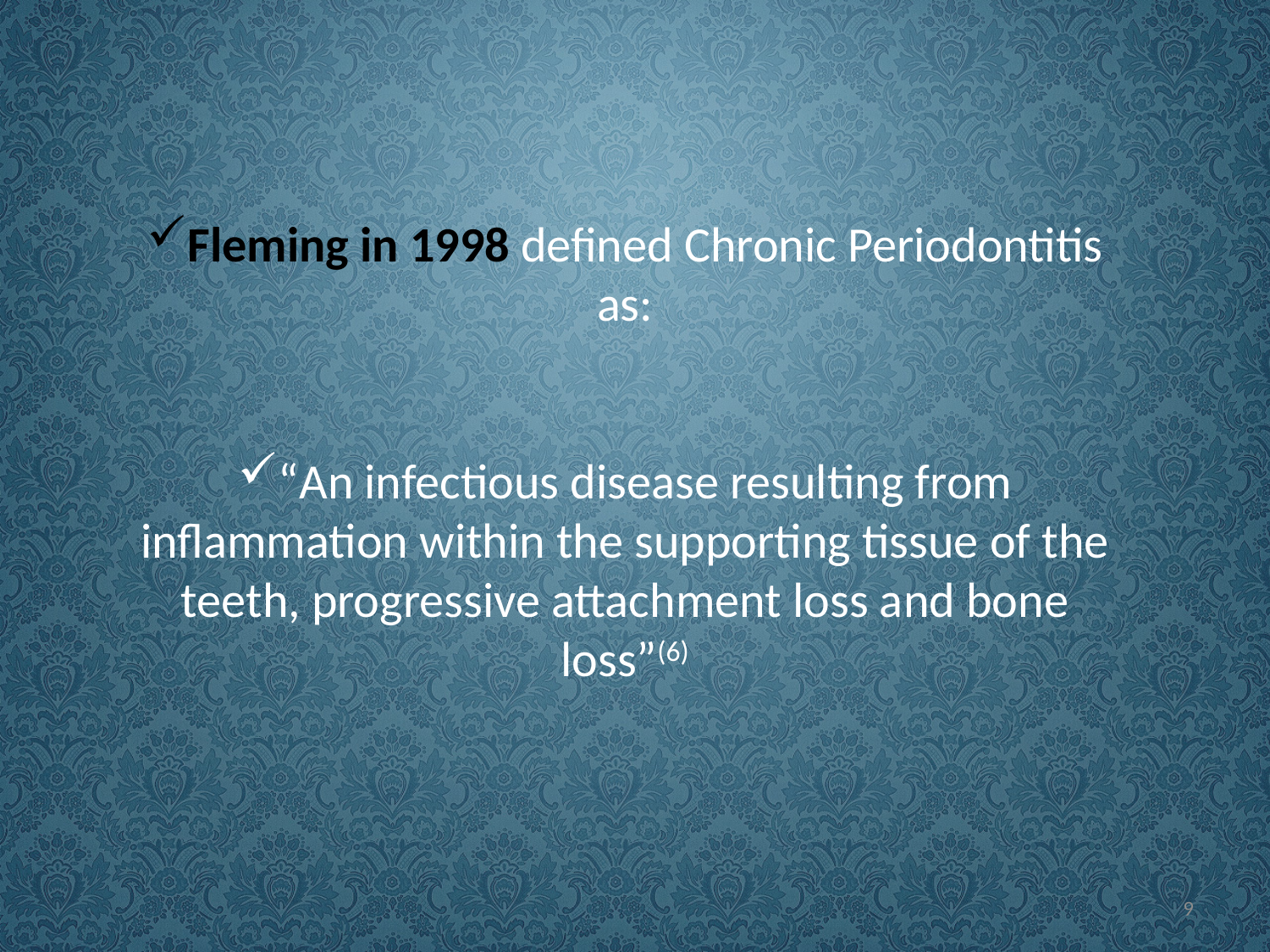

Fleming in 1998 defined Chronic Periodontitis as:

“An infectious disease resulting from inflammation within the supporting tissue of the teeth, progressive attachment loss and bone loss”(6)

9